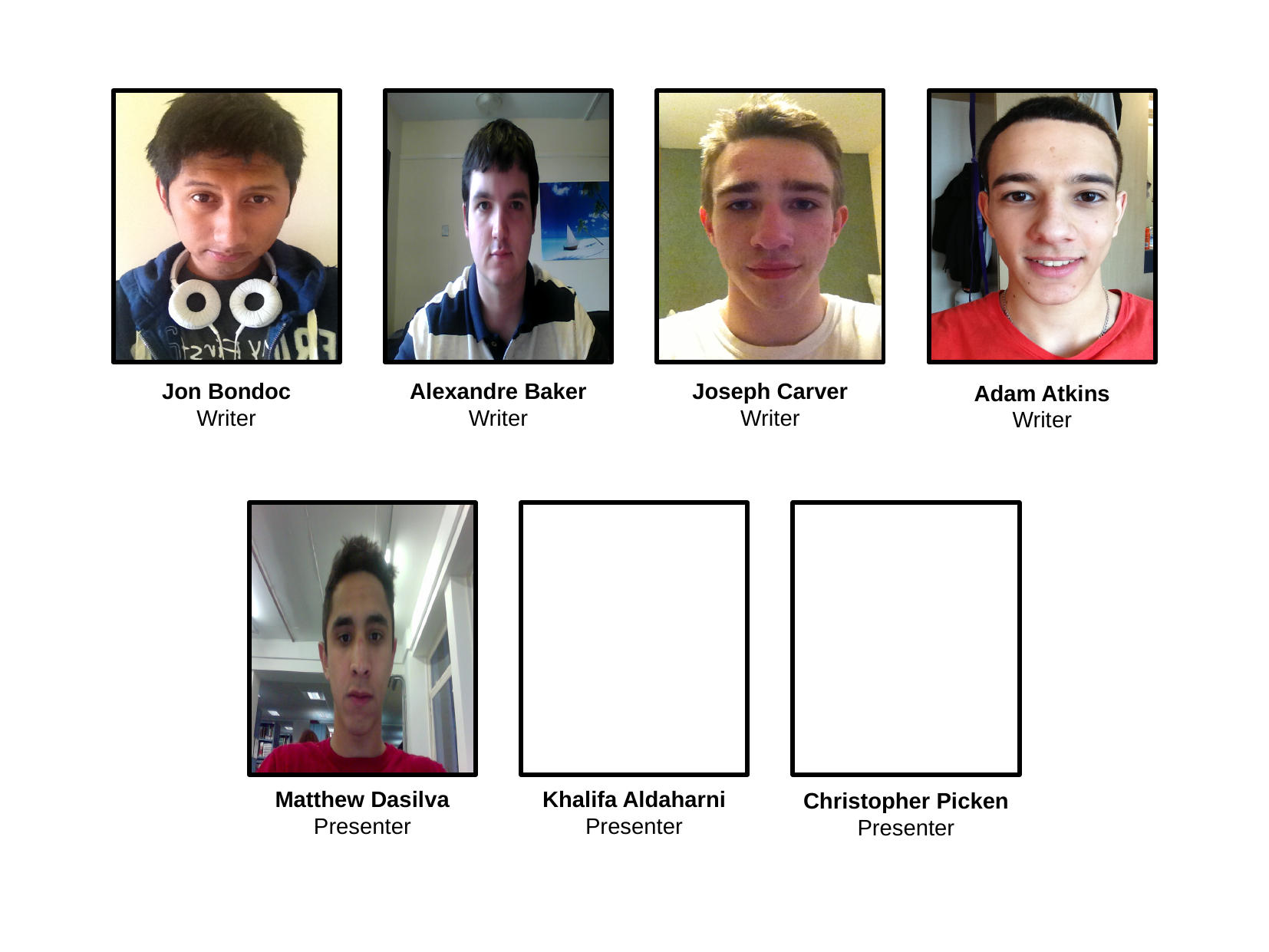

Jon Bondoc
Writer
Alexandre Baker
Writer
Joseph Carver
Writer
Adam Atkins
Writer

Matthew Dasilva
Presenter
Khalifa Aldaharni
Presenter
Christopher Picken
Presenter